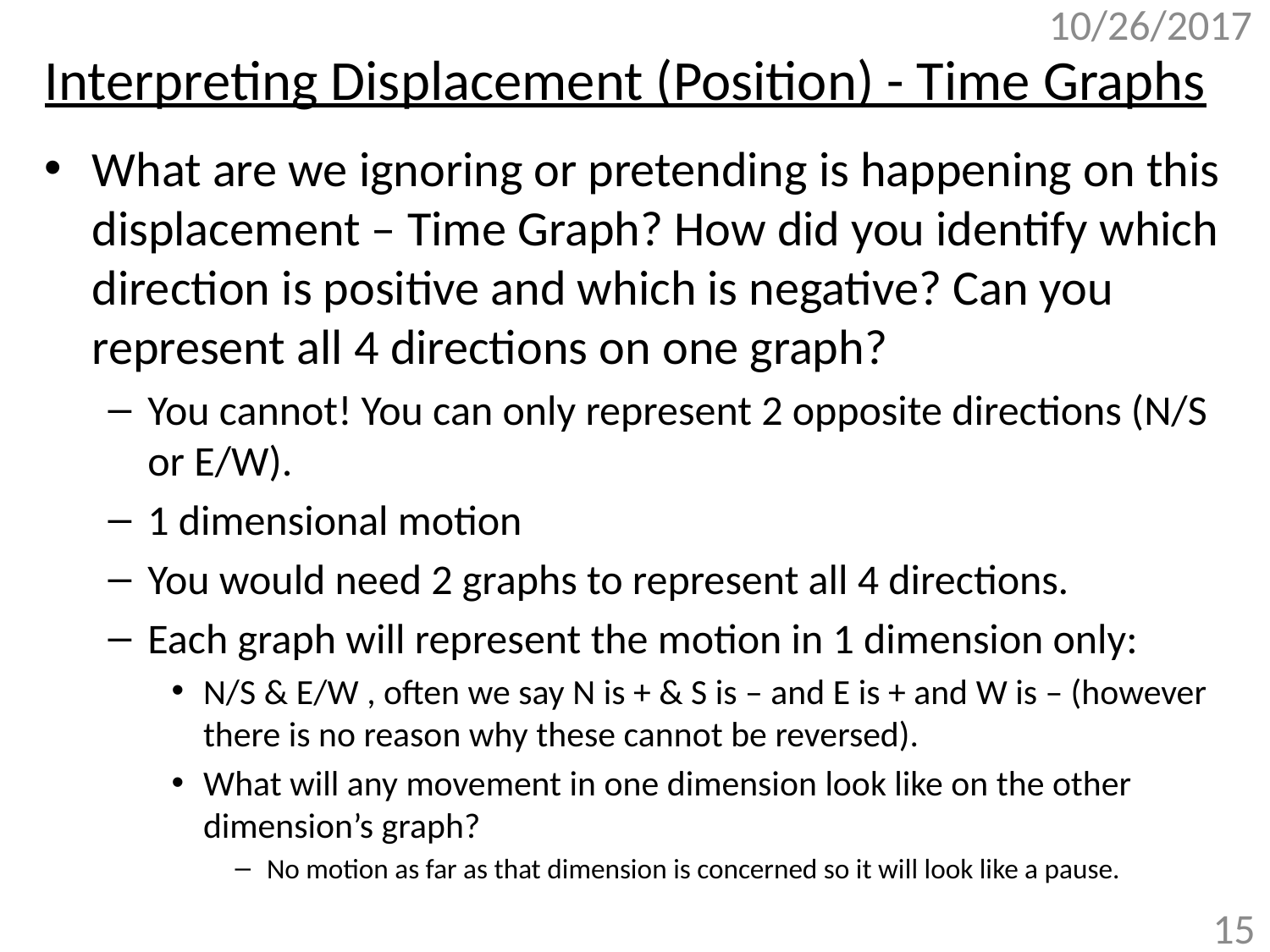

# Interpreting Displacement (Position) - Time Graphs
10/26/2017
What are we ignoring or pretending is happening on this displacement – Time Graph? How did you identify which direction is positive and which is negative? Can you represent all 4 directions on one graph?
You cannot! You can only represent 2 opposite directions (N/S or E/W).
1 dimensional motion
You would need 2 graphs to represent all 4 directions.
Each graph will represent the motion in 1 dimension only:
N/S & E/W , often we say N is + & S is – and E is + and W is – (however there is no reason why these cannot be reversed).
What will any movement in one dimension look like on the other dimension’s graph?
No motion as far as that dimension is concerned so it will look like a pause.
15